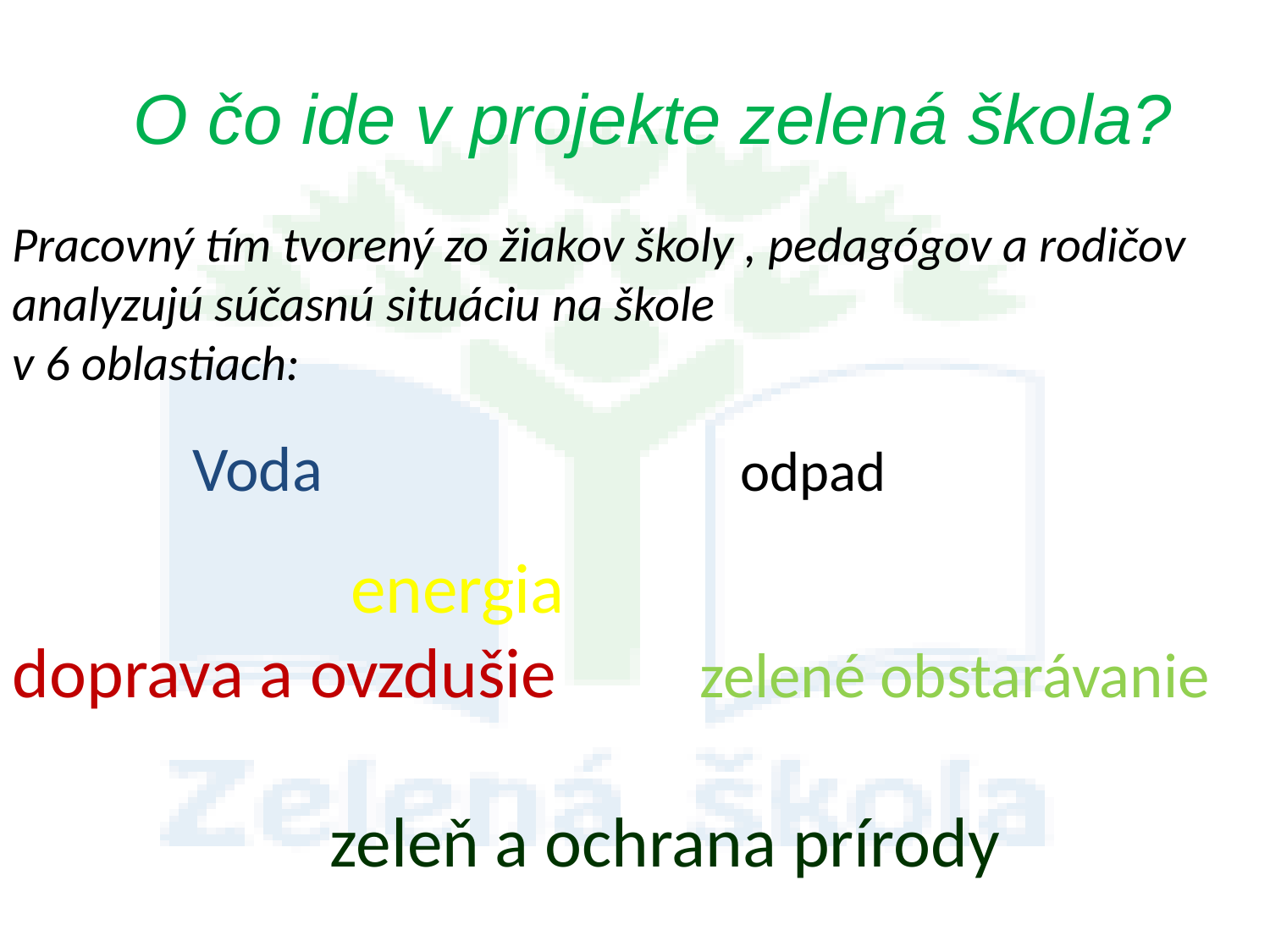

O čo ide v projekte zelená škola?
Pracovný tím tvorený zo žiakov školy , pedagógov a rodičov
analyzujú súčasnú situáciu na škole
v 6 oblastiach:

                         Voda                             odpad

                                               energia
doprava a ovzdušie         zelené obstarávanie

                    zeleň a ochrana prírody